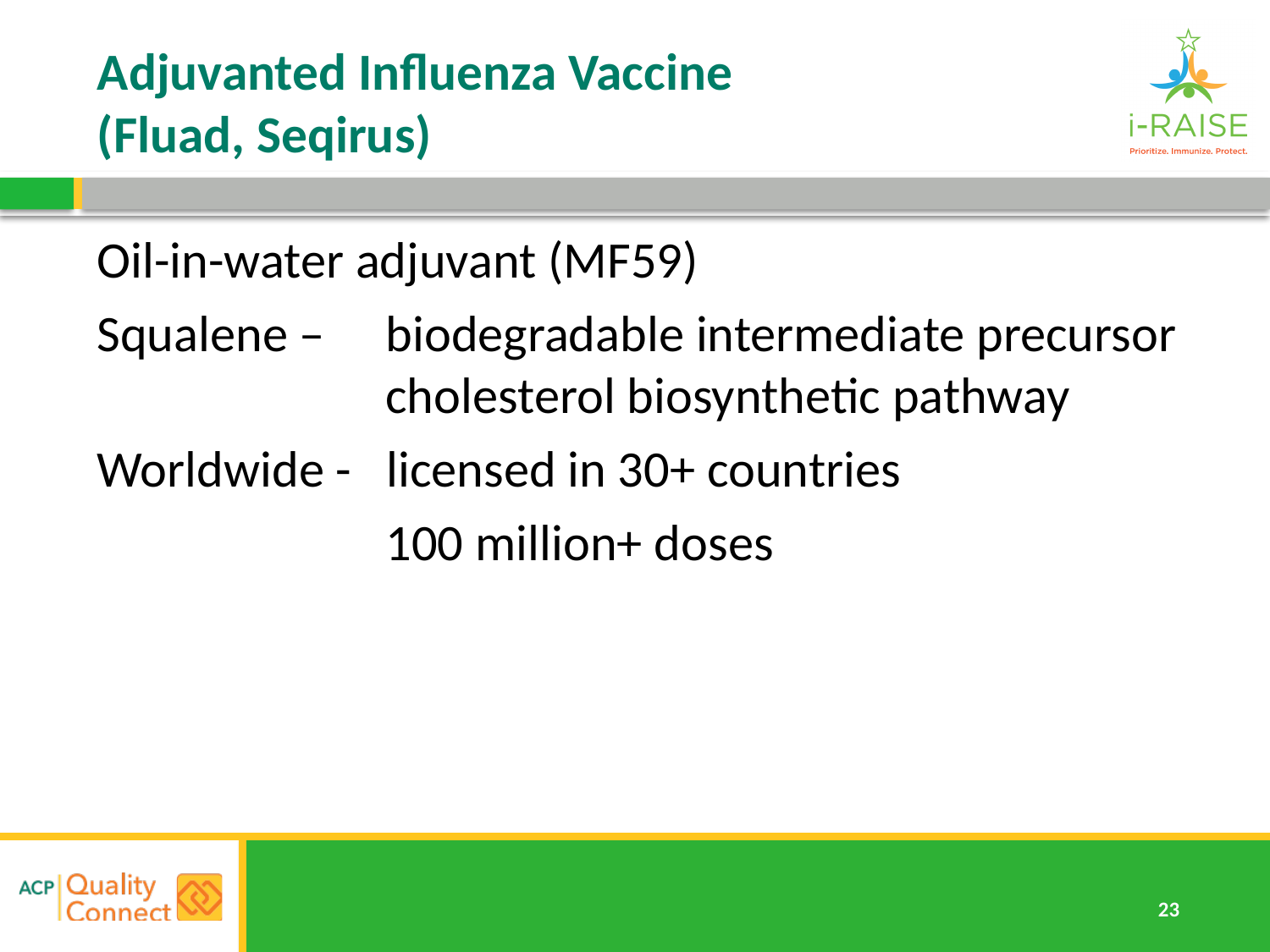

# Adjuvanted Influenza Vaccine (Fluad, Seqirus)
Oil-in-water adjuvant (MF59)
Squalene –	   biodegradable intermediate precursor  		   cholesterol biosynthetic pathway
Worldwide -   licensed in 30+ countries
		   100 million+ doses